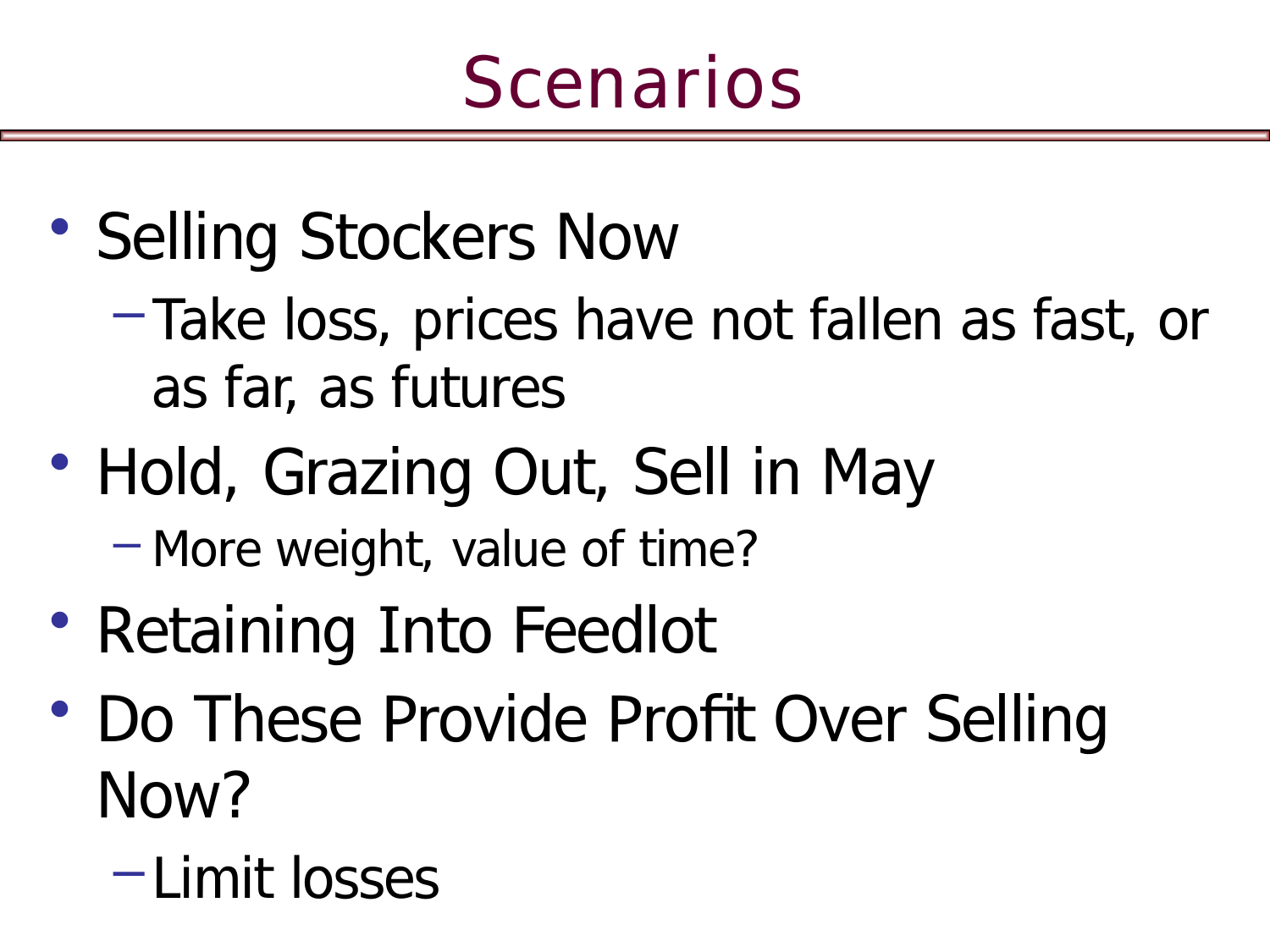

# Scenarios

Selling Stockers Now
Take loss, prices have not fallen as fast, or as far, as futures
Hold, Grazing Out, Sell in May
More weight, value of time?
Retaining Into Feedlot
Do These Provide Profit Over Selling Now?
Limit losses